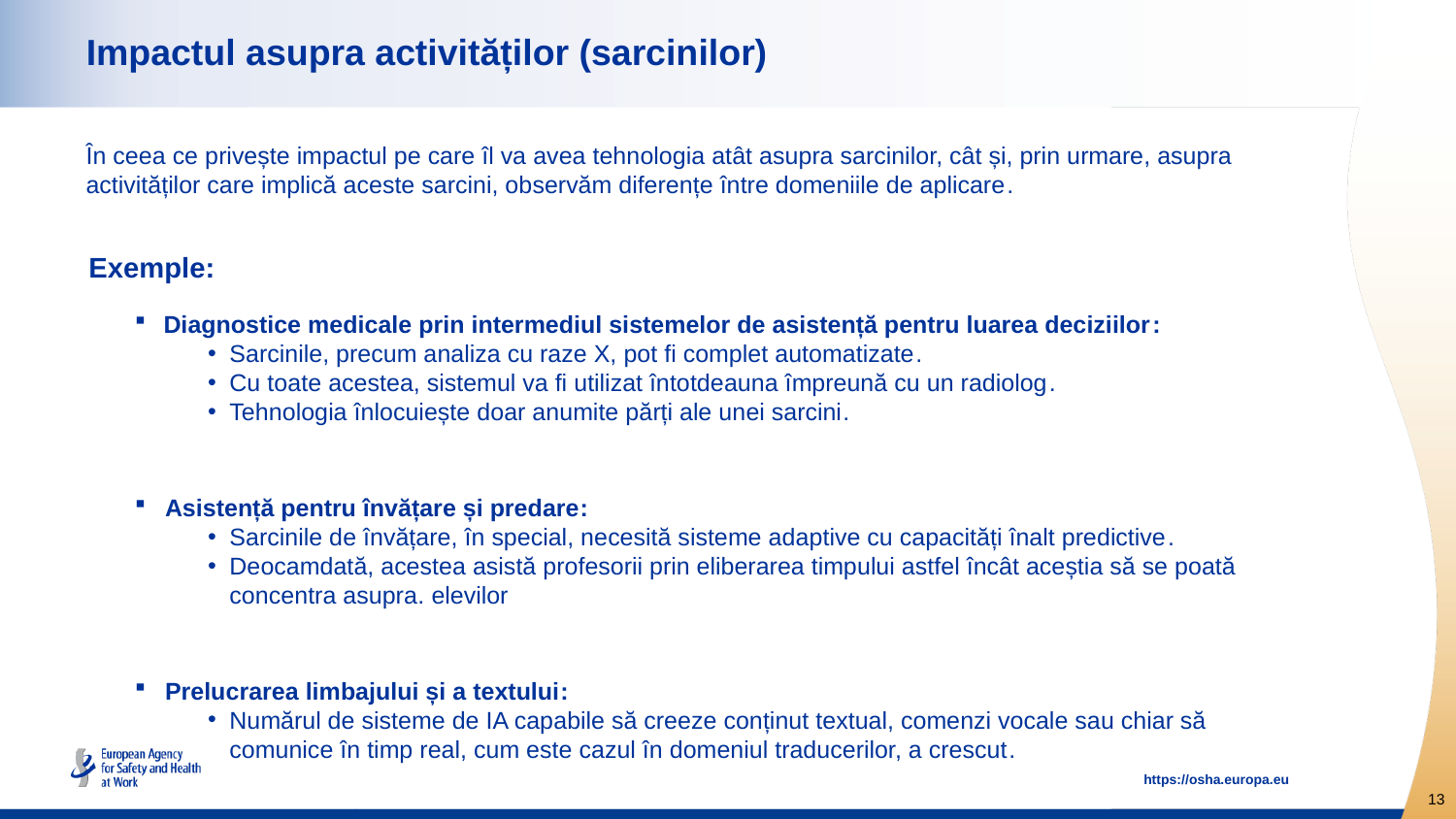

# Impactul asupra activităților (sarcinilor)
În ceea ce privește impactul pe care îl va avea tehnologia atât asupra sarcinilor, cât și, prin urmare, asupra activităților care implică aceste sarcini, observăm diferențe între domeniile de aplicare.
Exemple:
Diagnostice medicale prin intermediul sistemelor de asistență pentru luarea deciziilor:
Sarcinile, precum analiza cu raze X, pot fi complet automatizate.
Cu toate acestea, sistemul va fi utilizat întotdeauna împreună cu un radiolog.
Tehnologia înlocuiește doar anumite părți ale unei sarcini.

Asistență pentru învățare și predare:
Sarcinile de învățare, în special, necesită sisteme adaptive cu capacități înalt predictive.
Deocamdată, acestea asistă profesorii prin eliberarea timpului astfel încât aceștia să se poată concentra asupra. elevilor

Prelucrarea limbajului și a textului:
Numărul de sisteme de IA capabile să creeze conținut textual, comenzi vocale sau chiar să comunice în timp real, cum este cazul în domeniul traducerilor, a crescut.